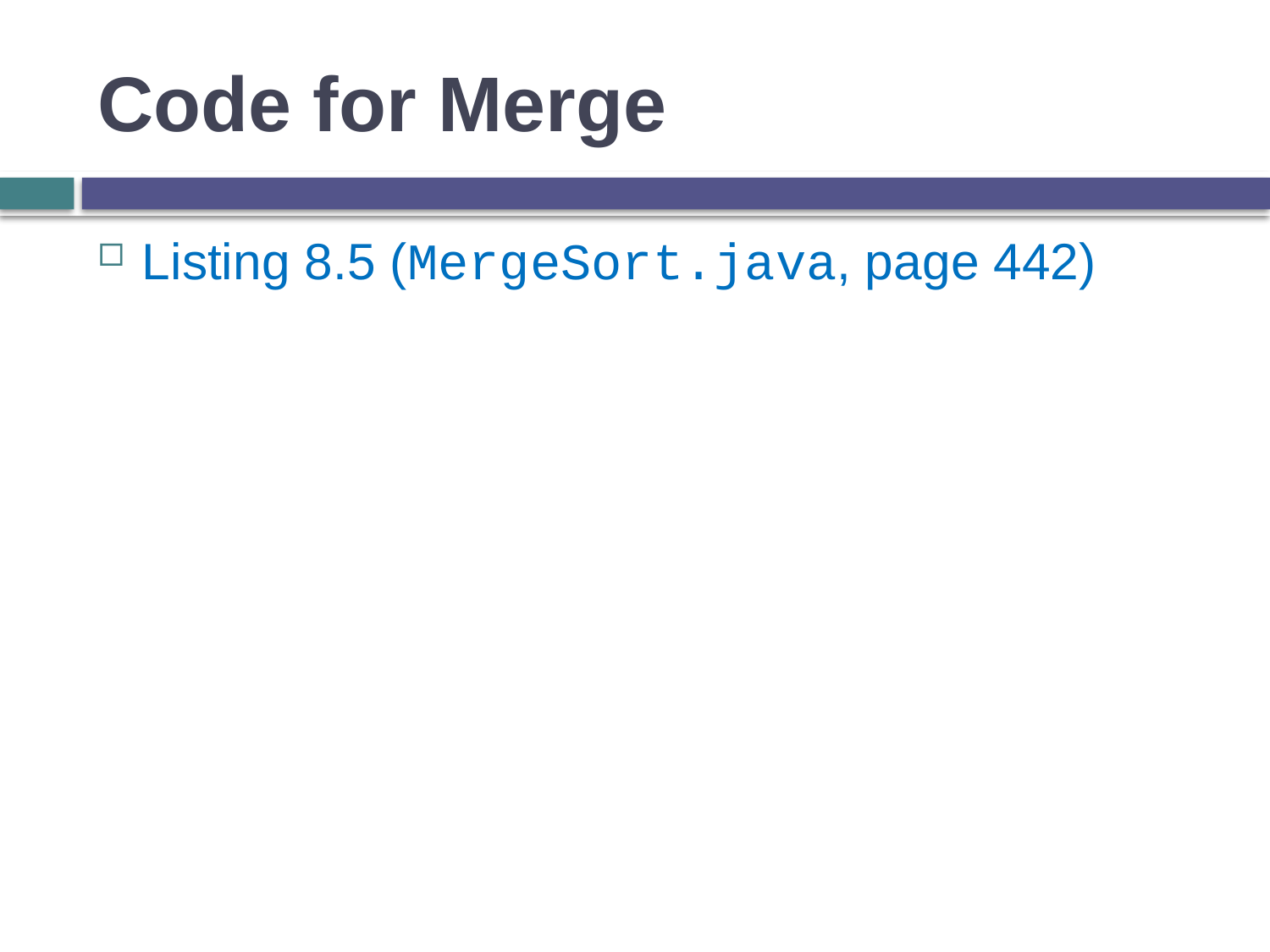

# Code for Merge
Listing 8.5 (MergeSort.java, page 442)